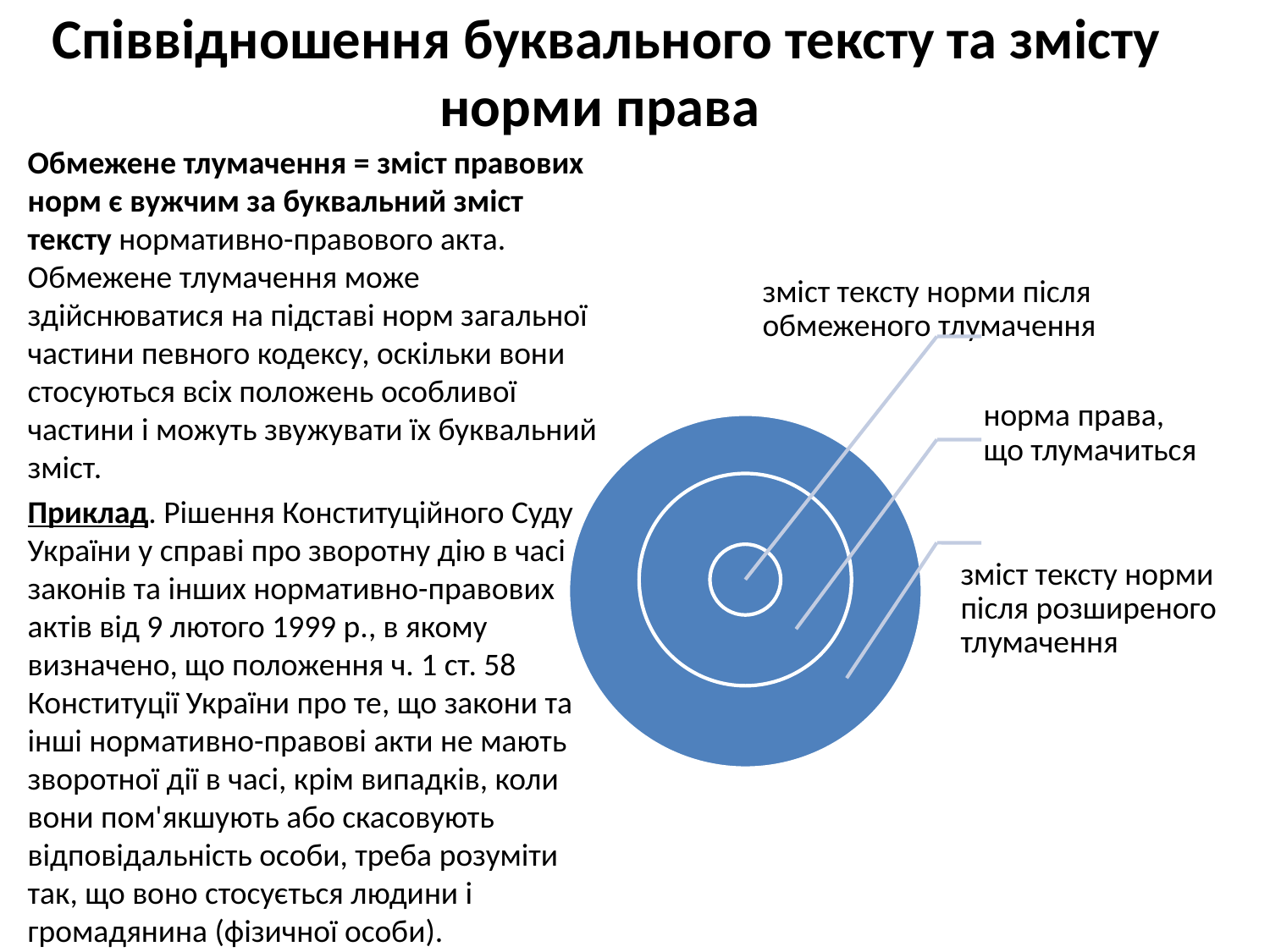

# Співвідношення буквального тексту та змісту норми права
Обмежене тлумачення = зміст правових норм є вужчим за буквальний зміст тексту нормативно-правового акта. Обмежене тлумачення може здійснюватися на підставі норм загальної частини певного кодексу, оскільки вони стосуються всіх положень особливої частини і можуть звужувати їх буквальний зміст.
Приклад. Рішення Конституційного Суду України у справі про зворотну дію в часі законів та інших нормативно-правових актів від 9 лютого 1999 р., в якому визначено, що положення ч. 1 ст. 58 Конституції України про те, що закони та інші нормативно-правові акти не мають зворотної дії в часі, крім випадків, коли вони пом'якшують або скасовують відповідальність особи, треба розуміти так, що воно стосується людини і громадянина (фізичної особи).

зміст тексту норми після обмеженого тлумачення
норма права, що тлумачиться

зміст тексту норми після розширеного тлумачення